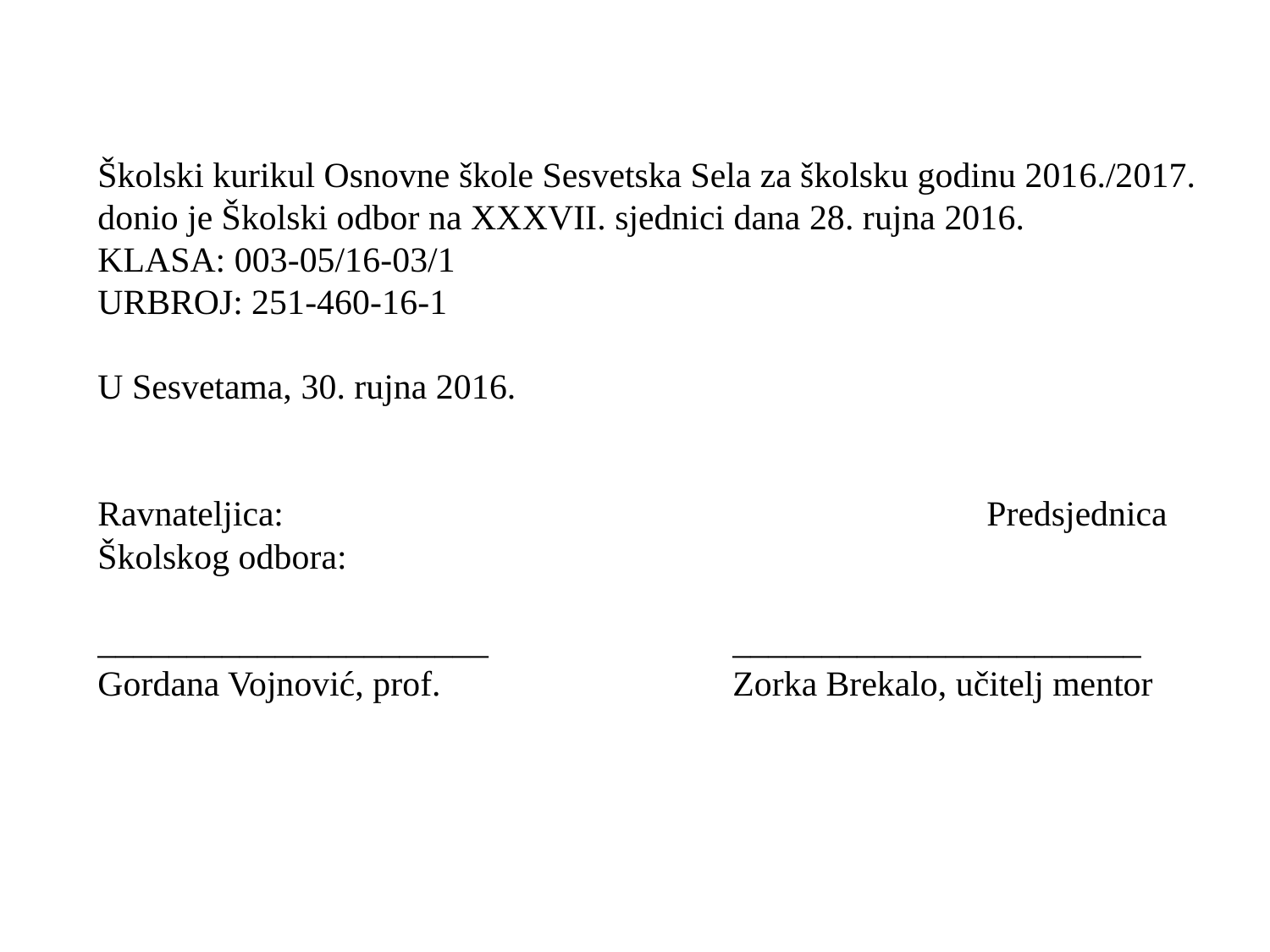

Školski kurikul Osnovne škole Sesvetska Sela za školsku godinu 2016./2017. donio je Školski odbor na XXXVII. sjednici dana 28. rujna 2016.
KLASA: 003-05/16-03/1
URBROJ: 251-460-16-1

U Sesvetama, 30. rujna 2016.

Ravnateljica:						Predsjednica Školskog odbora:

______________________		_______________________
Gordana Vojnović, prof.			Zorka Brekalo, učitelj mentor